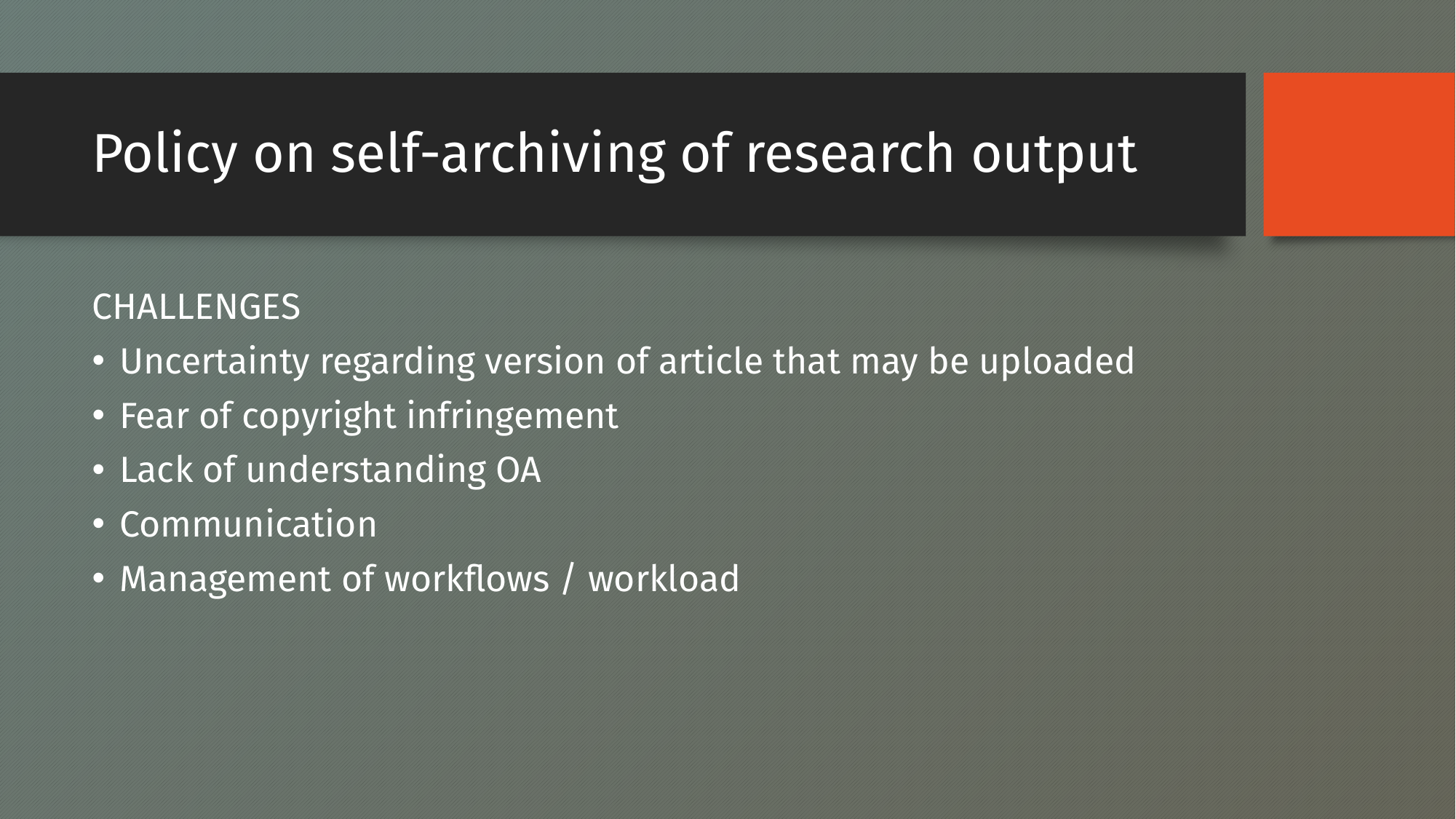

# Policy on self-archiving of research output
CHALLENGES
Uncertainty regarding version of article that may be uploaded
Fear of copyright infringement
Lack of understanding OA
Communication
Management of workflows / workload